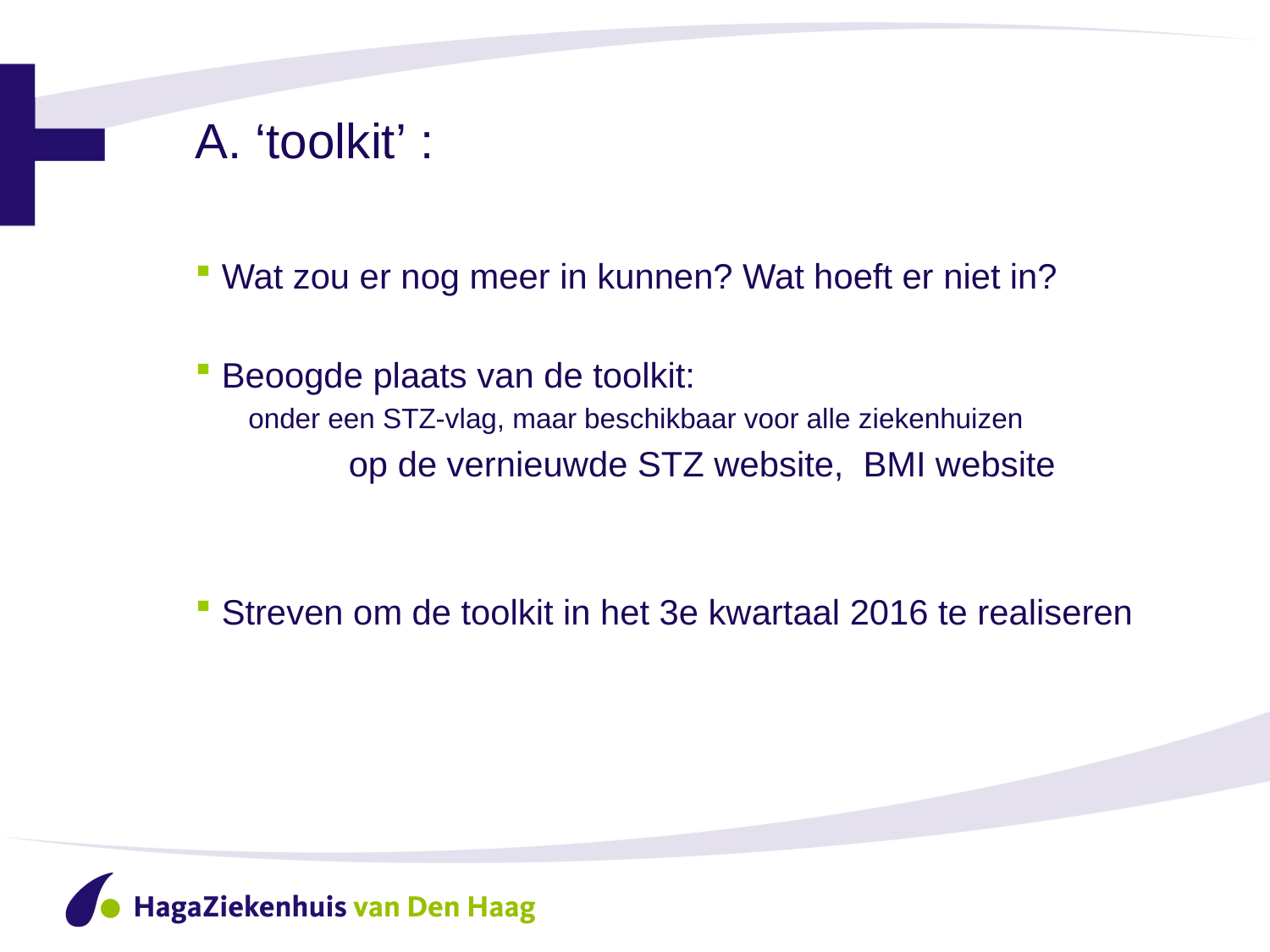

# A. ‘toolkit’ :
Wat zou er nog meer in kunnen? Wat hoeft er niet in?

Beoogde plaats van de toolkit:
onder een STZ-vlag, maar beschikbaar voor alle ziekenhuizen
		op de vernieuwde STZ website,  BMI website

Streven om de toolkit in het 3e kwartaal 2016 te realiseren